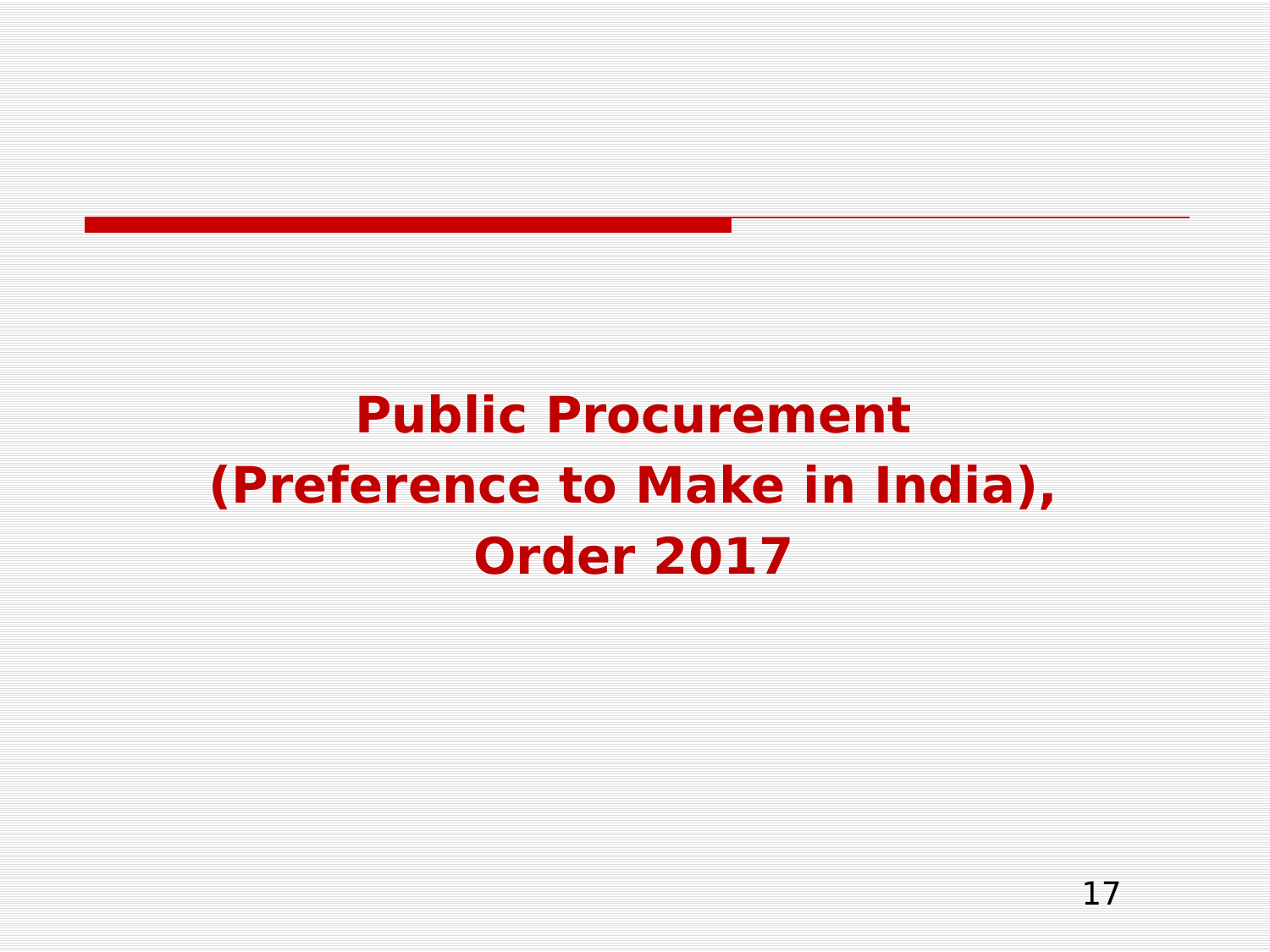

#

Public Procurement
 (Preference to Make in India),
Order 2017